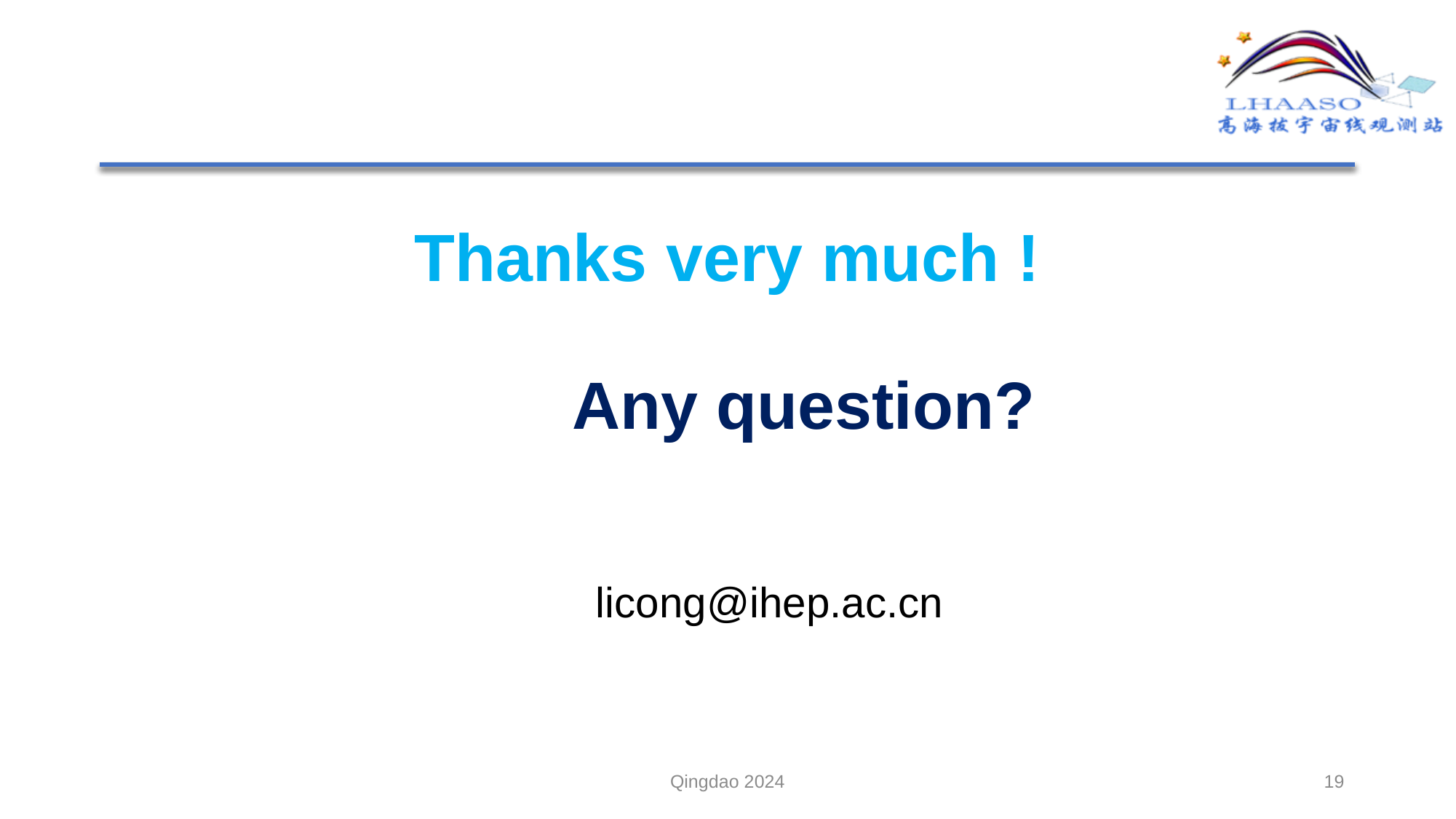

#
Thanks very much !

                                       Any question?

                                         licong@ihep.ac.cn
Qingdao 2024
19